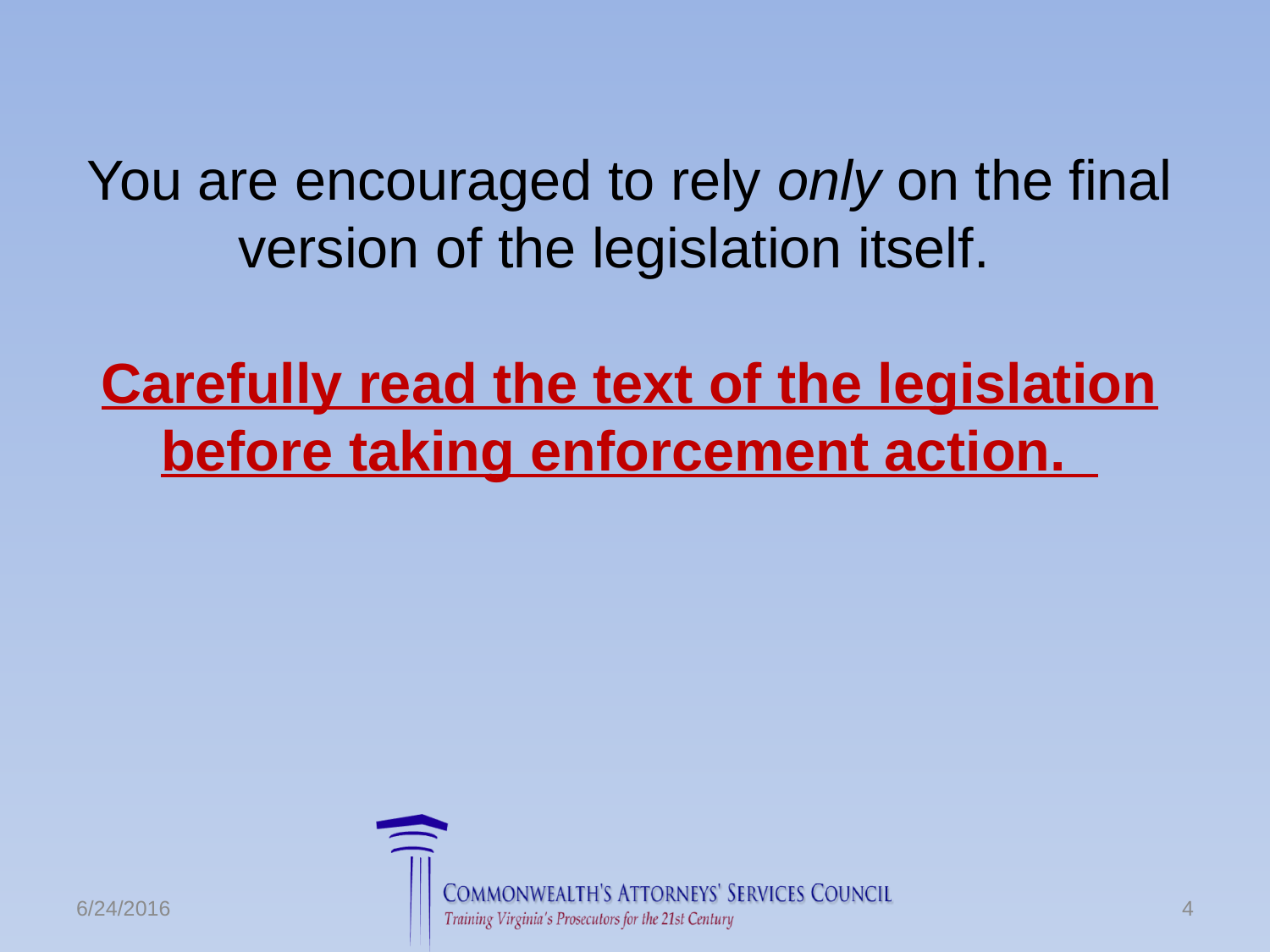

You are encouraged to rely only on the final version of the legislation itself.

Carefully read the text of the legislation before taking enforcement action.
6/24/2016
4